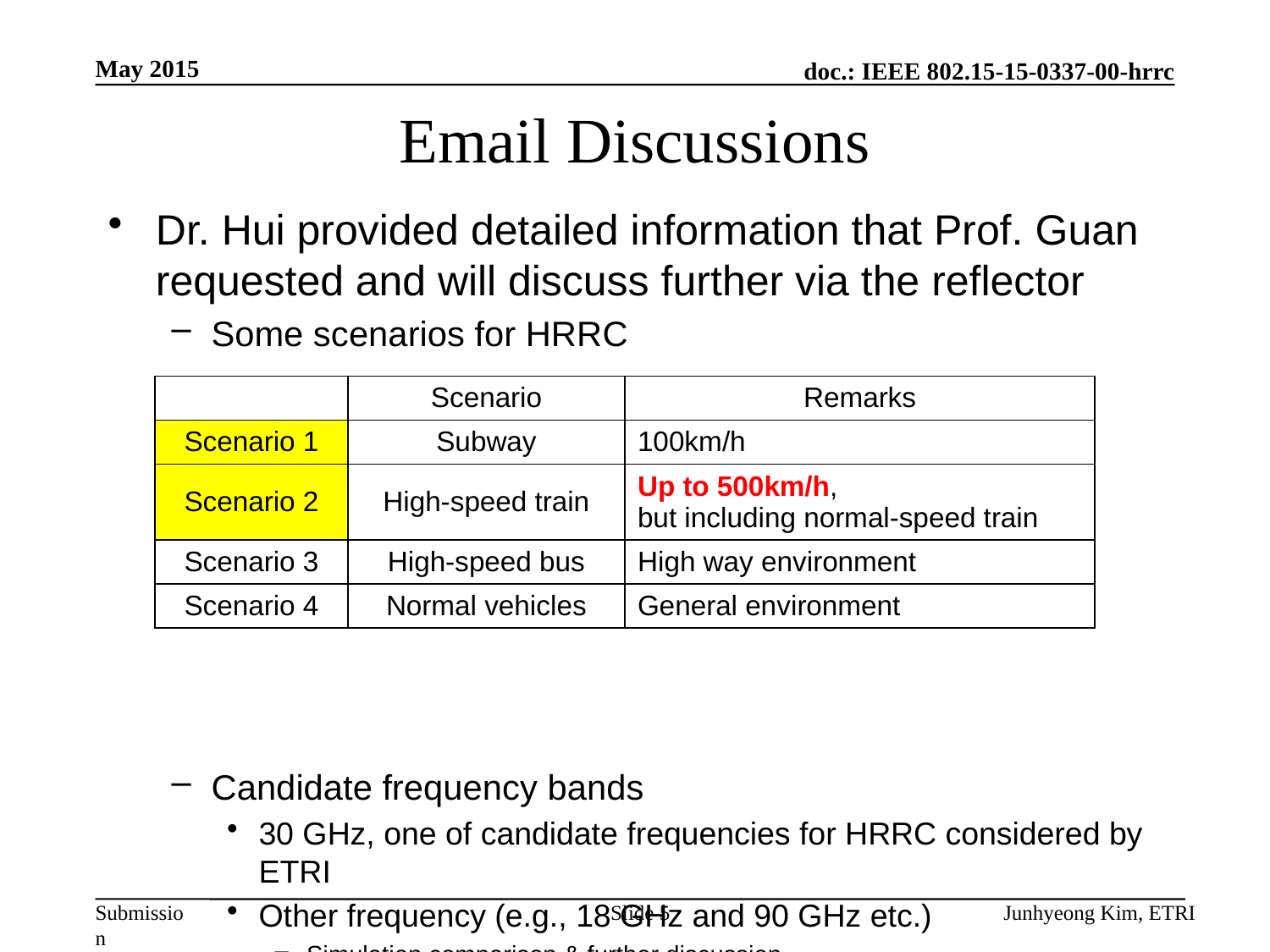

May 2015
# Email Discussions
Dr. Hui provided detailed information that Prof. Guan requested and will discuss further via the reflector
Some scenarios for HRRC

Candidate frequency bands
30 GHz, one of candidate frequencies for HRRC considered by ETRI
Other frequency (e.g., 18 GHz and 90 GHz etc.)
Simulation comparison & further discussion

|  | Scenario | Remarks |
| --- | --- | --- |
| Scenario 1 | Subway | 100km/h |
| Scenario 2 | High-speed train | Up to 500km/h, but including normal-speed train |
| Scenario 3 | High-speed bus | High way environment |
| Scenario 4 | Normal vehicles | General environment |
Slide 5
Junhyeong Kim, ETRI